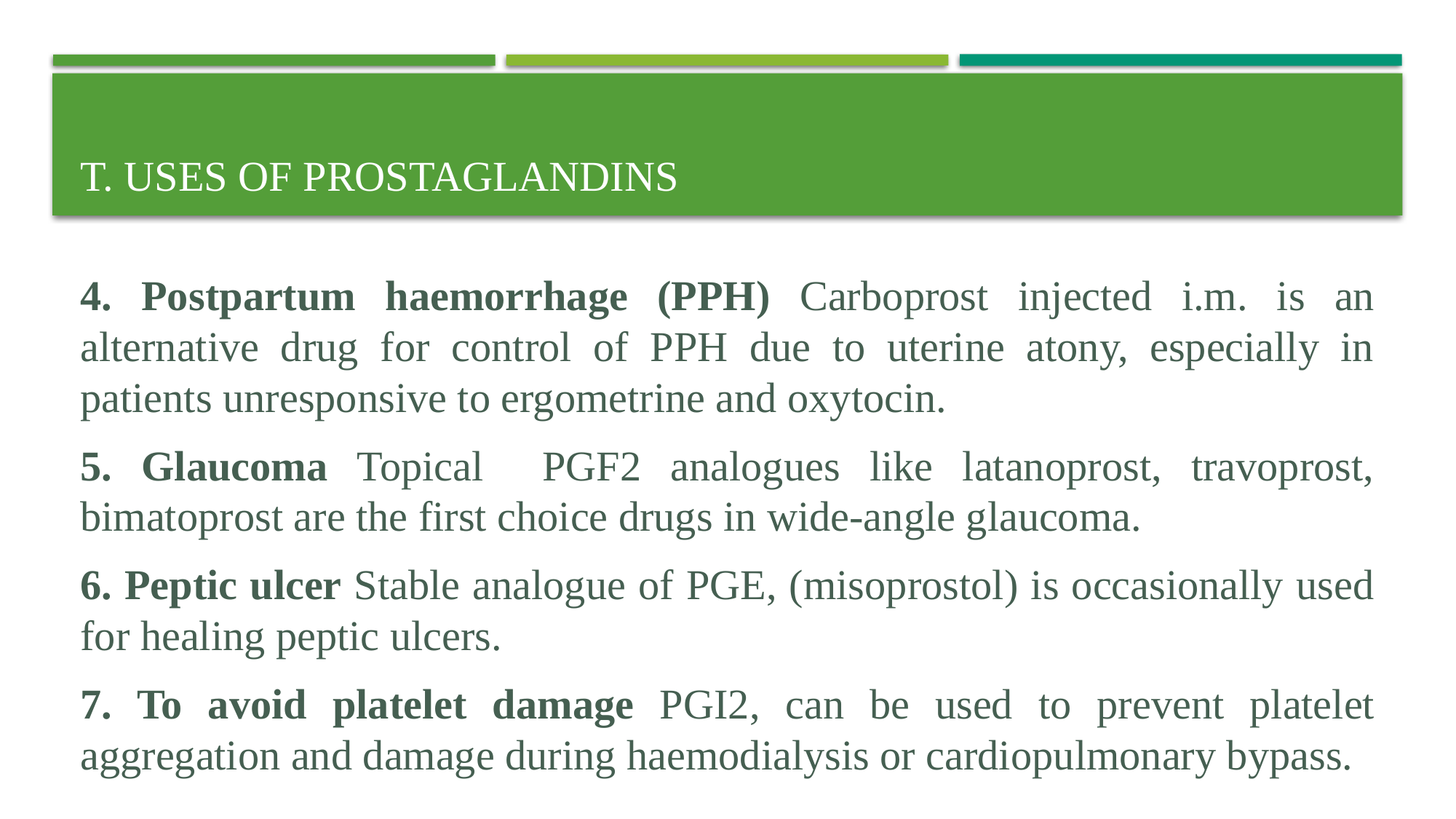

# T. Uses of prostaglandins
4. Postpartum haemorrhage (PPH) Carboprost injected i.m. is an alternative drug for control of PPH due to uterine atony, especially in patients unresponsive to ergometrine and oxytocin.
5. Glaucoma Topical  PGF2 analogues like latanoprost, travoprost, bimatoprost are the first choice drugs in wide-angle glaucoma.
6. Peptic ulcer Stable analogue of PGE, (misoprostol) is occasionally used for healing peptic ulcers.
7. To avoid platelet damage PGI2, can be used to prevent platelet aggregation and damage during haemodialysis or cardiopulmonary bypass.